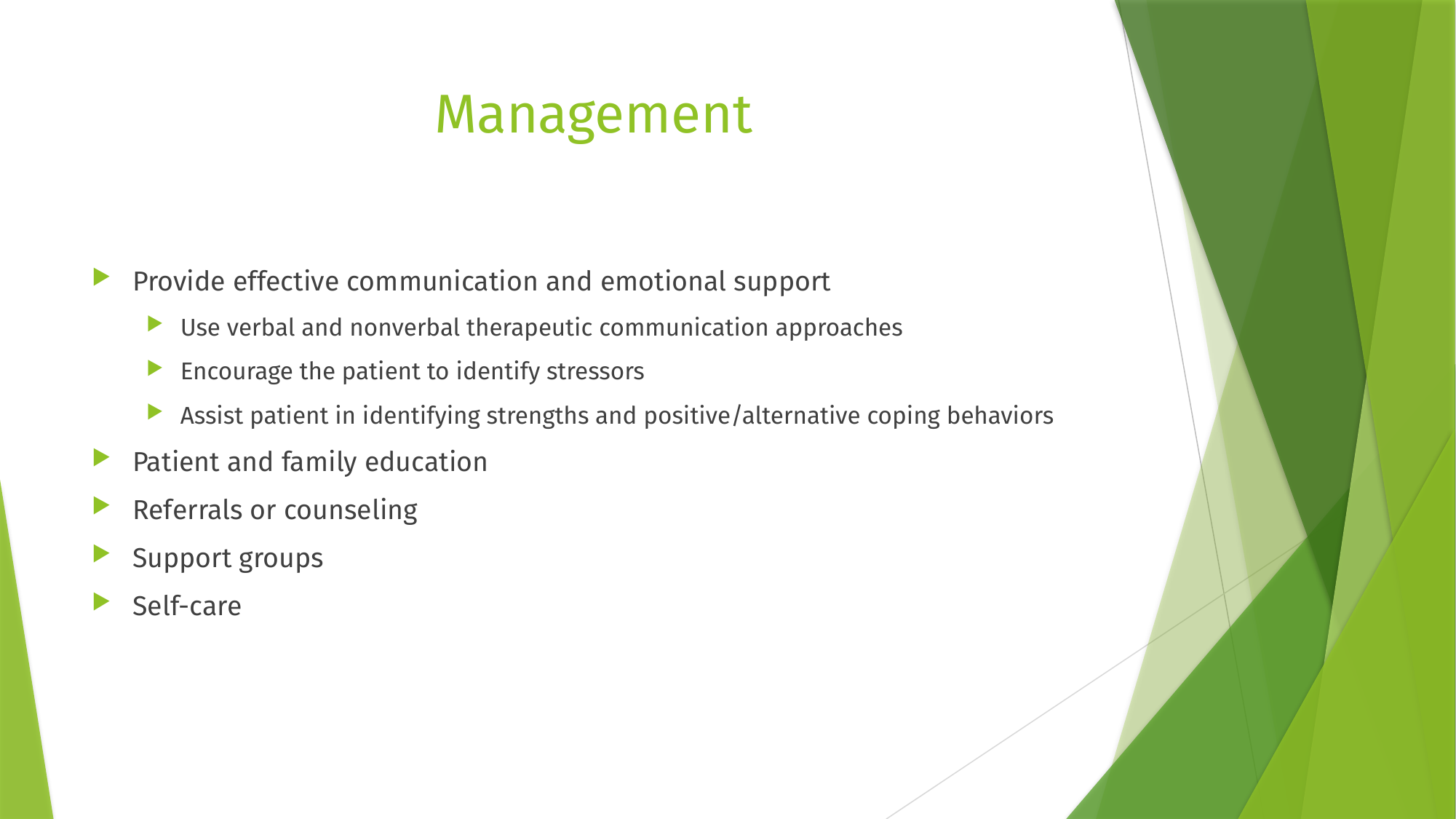

# Management
Provide effective communication and emotional support
Use verbal and nonverbal therapeutic communication approaches
Encourage the patient to identify stressors
Assist patient in identifying strengths and positive/alternative coping behaviors
Patient and family education
Referrals or counseling
Support groups
Self-care